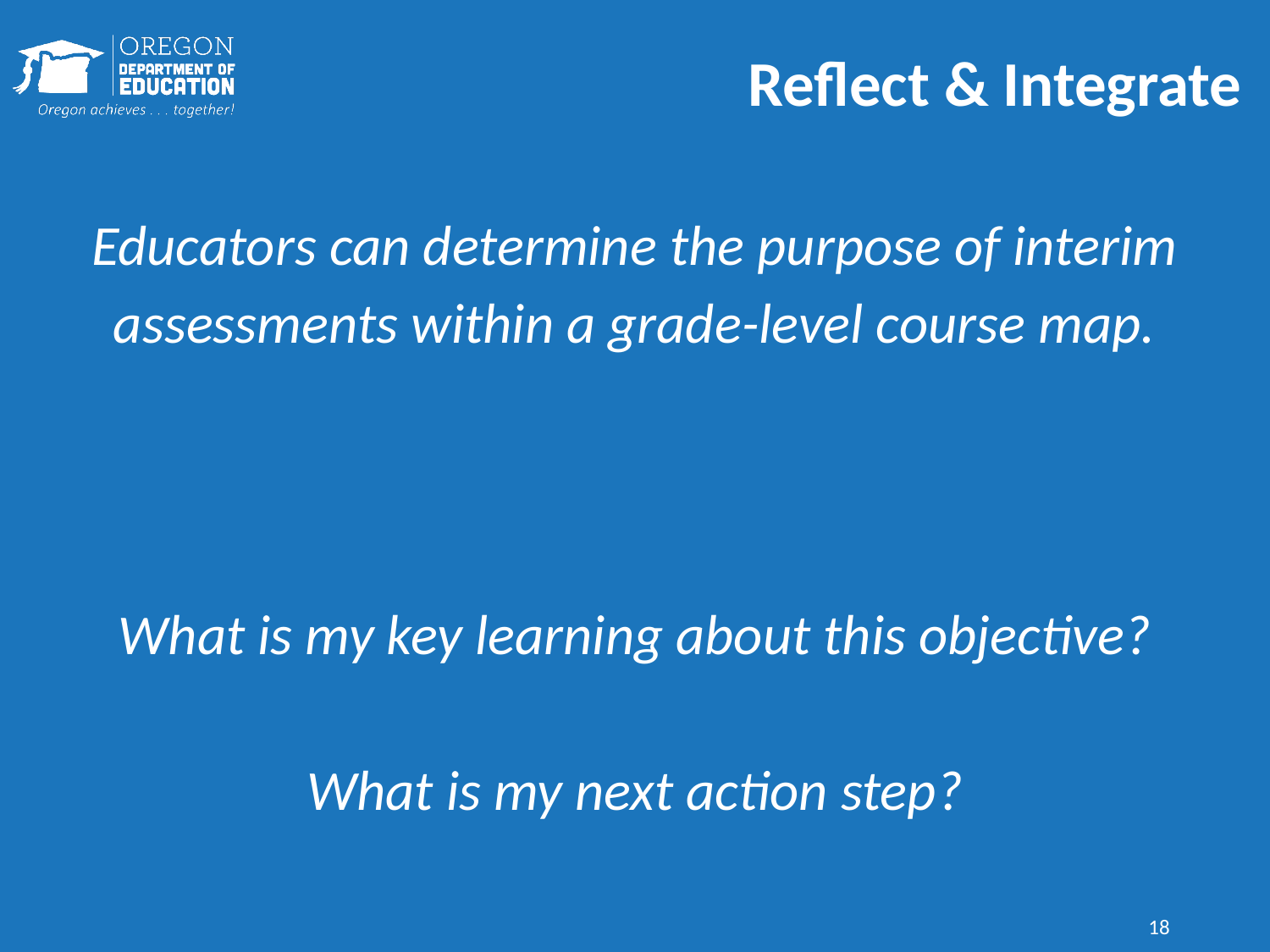

# Reflect & Integrate
Educators can determine the purpose of interim assessments within a grade-level course map.

What is my key learning about this objective?

What is my next action step?
18